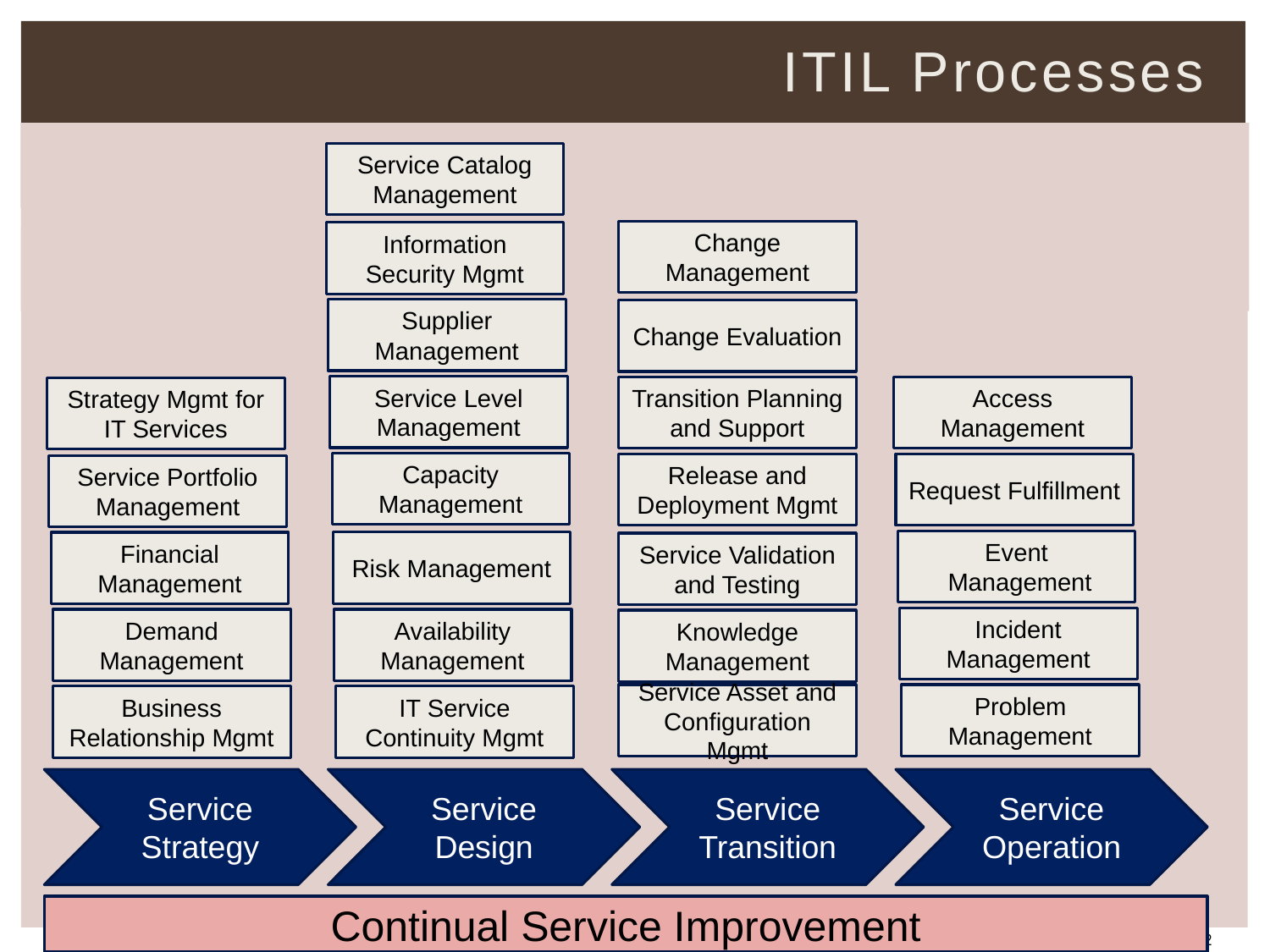

# ITIL Processes

Service Catalog Management
Change Management
Information Security Mgmt
Supplier Management
Change Evaluation
Service Level Management
Transition Planning and Support
Access Management
Strategy Mgmt for IT Services
Capacity Management
Release and Deployment Mgmt
Request Fulfillment
Service Portfolio Management
Event
 Management
Risk Management
Financial Management
Service Validation and Testing
Incident Management
Demand Management
Availability Management
Knowledge Management
Service Asset and Configuration Mgmt
Problem Management
Business Relationship Mgmt
IT Service Continuity Mgmt
Service Operation
Service Transition
Service Design
Service Strategy
Continual Service Improvement